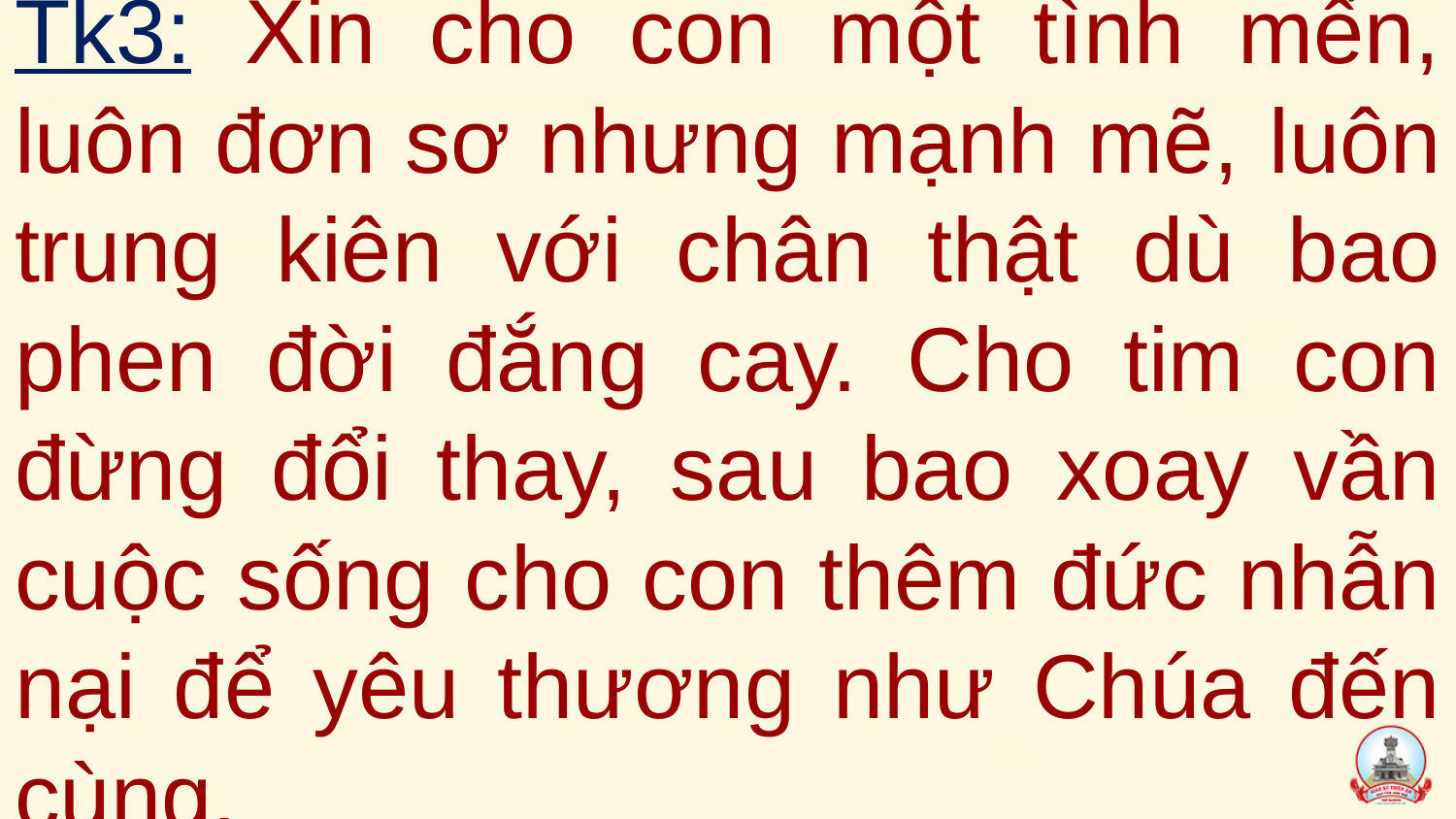

# Tk3: Xin cho con một tình mến, luôn đơn sơ nhưng mạnh mẽ, luôn trung kiên với chân thật dù bao phen đời đắng cay. Cho tim con đừng đổi thay, sau bao xoay vần cuộc sống cho con thêm đức nhẫn nại để yêu thương như Chúa đến cùng.